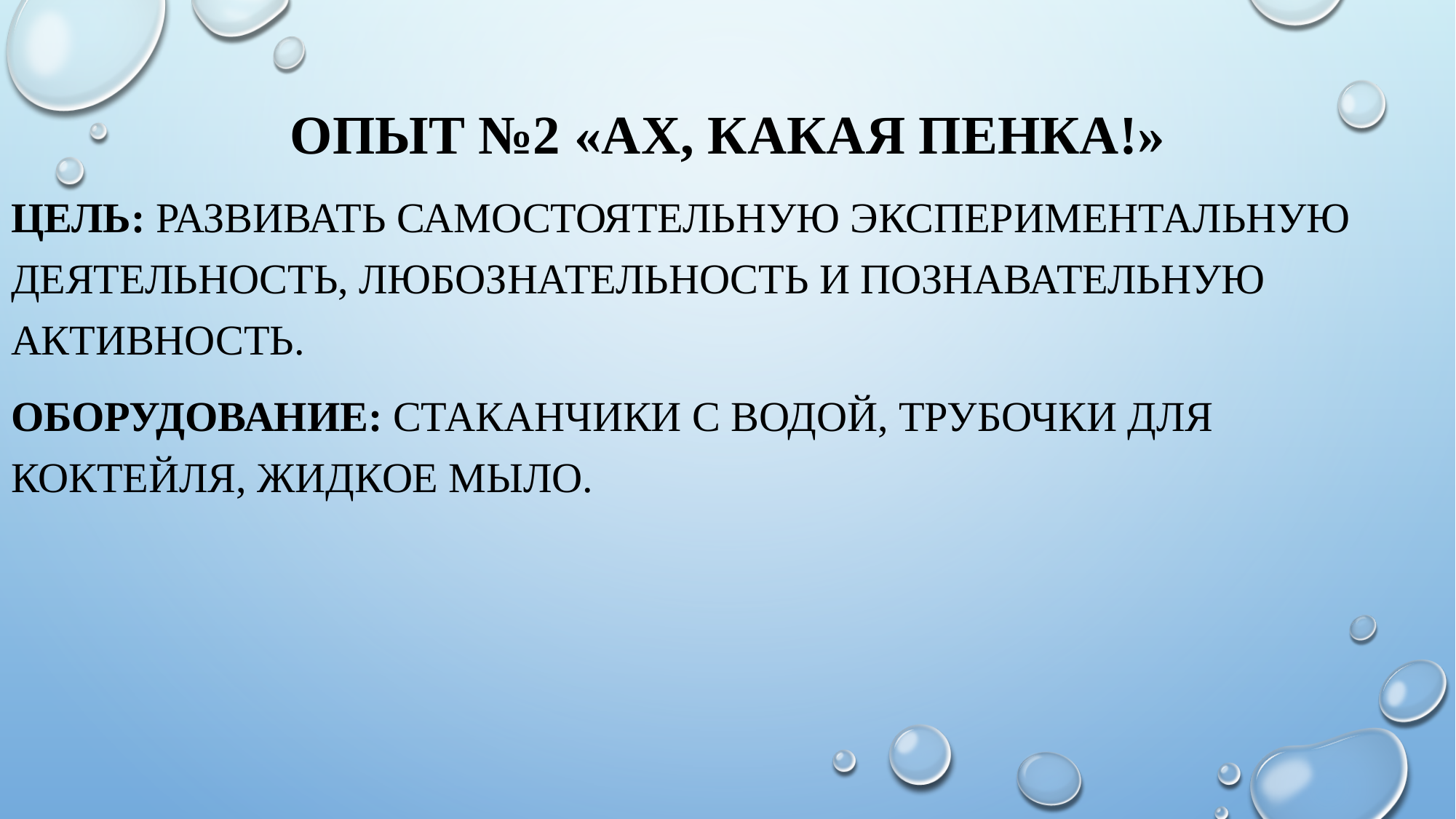

Опыт №2 «ах, какая пенка!»
Цель: развивать самостоятельную экспериментальную деятельность, любознательность и познавательную активность.
Оборудование: стаканчики с водой, трубочки для коктейля, жидкое мыло.